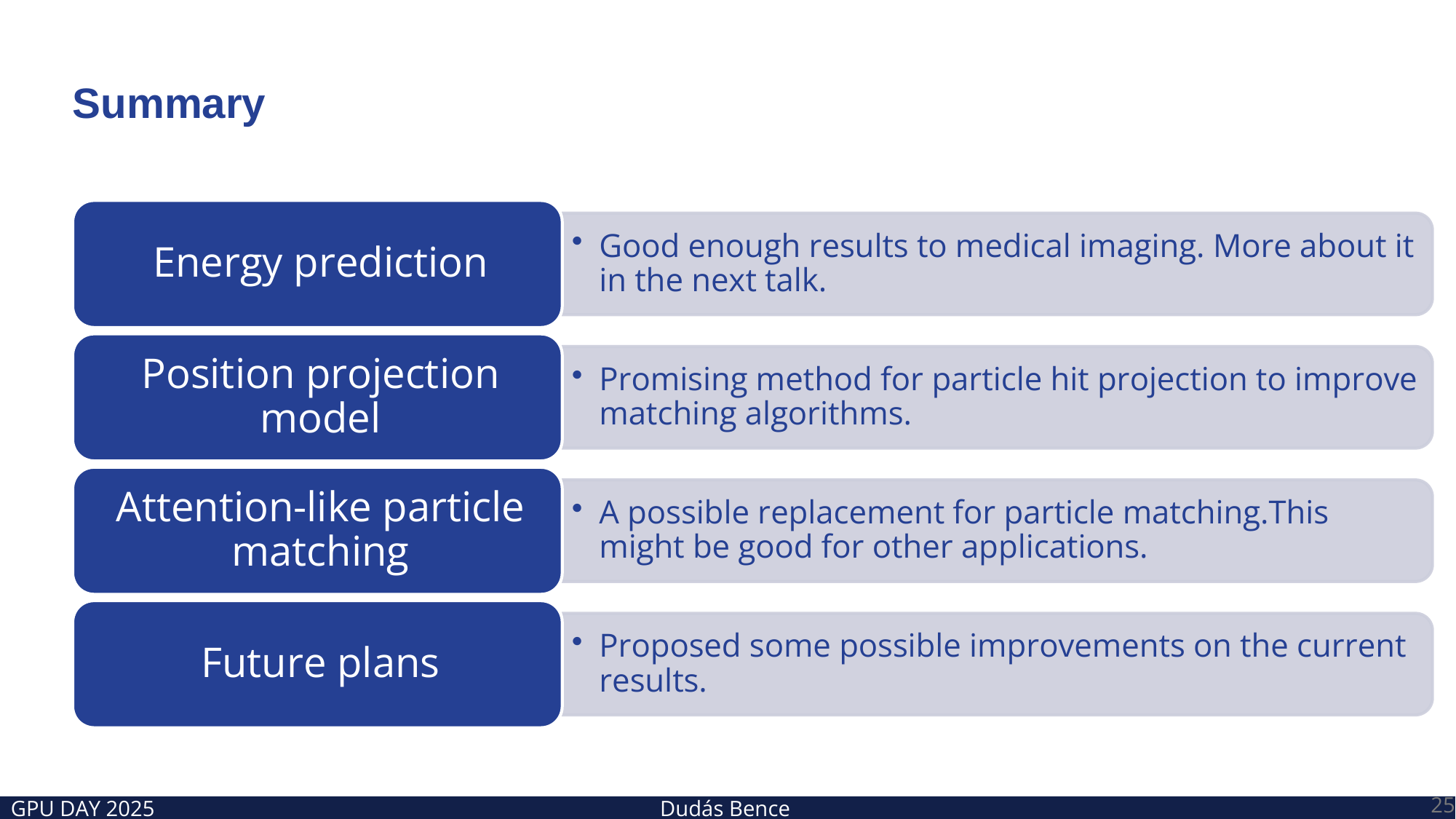

# Summary
Good enough results to medical imaging. More about it in the next talk.
Energy prediction
Promising method for particle hit projection to improve matching algorithms.
Position projection model
A possible replacement for particle matching.This might be good for other applications.
Attention-like particle matching
Proposed some possible improvements on the current results.
Future plans
25